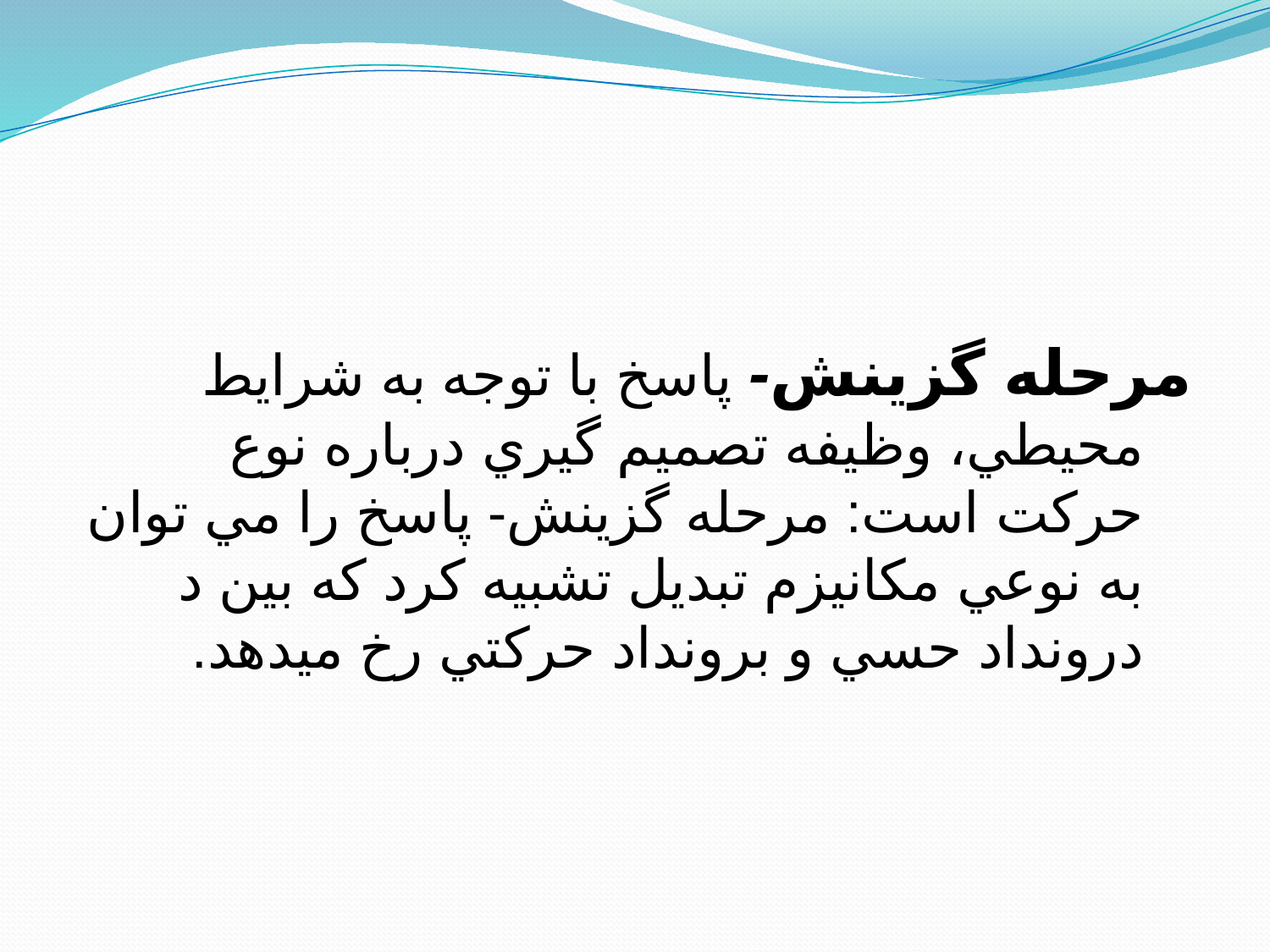

مرحله گزينش- پاسخ با توجه به شرايط محيطي، وظيفه تصميم گيري درباره نوع حركت است: مرحله گزينش- پاسخ را مي توان به نوعي مكانيزم تبديل تشبيه كرد كه بين د درونداد حسي و برونداد حركتي رخ مي‎دهد.